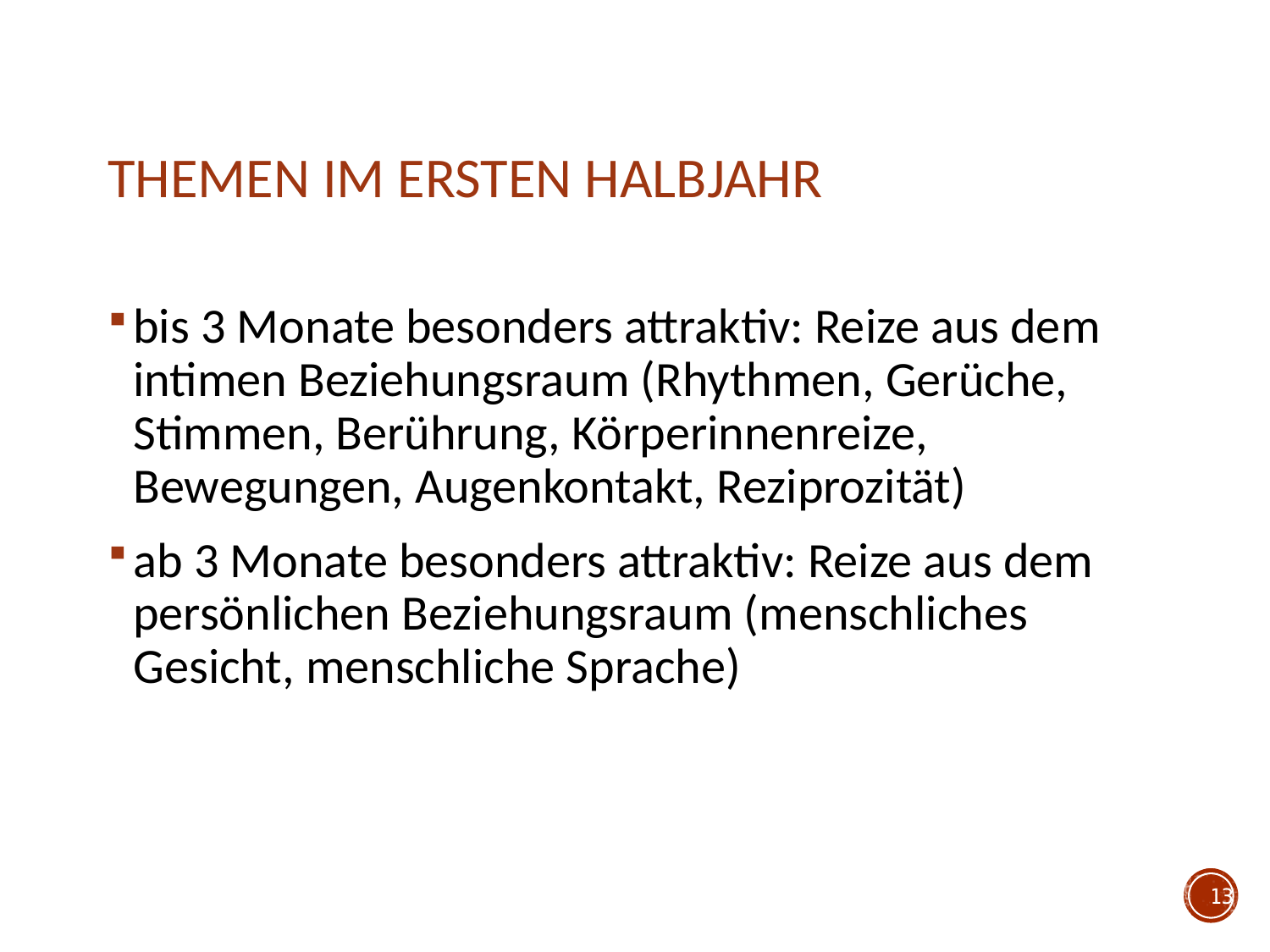

# Themen im ersten Halbjahr
bis 3 Monate besonders attraktiv: Reize aus dem intimen Beziehungsraum (Rhythmen, Gerüche, Stimmen, Berührung, Körperinnenreize, Bewegungen, Augenkontakt, Reziprozität)
ab 3 Monate besonders attraktiv: Reize aus dem persönlichen Beziehungsraum (menschliches Gesicht, menschliche Sprache)